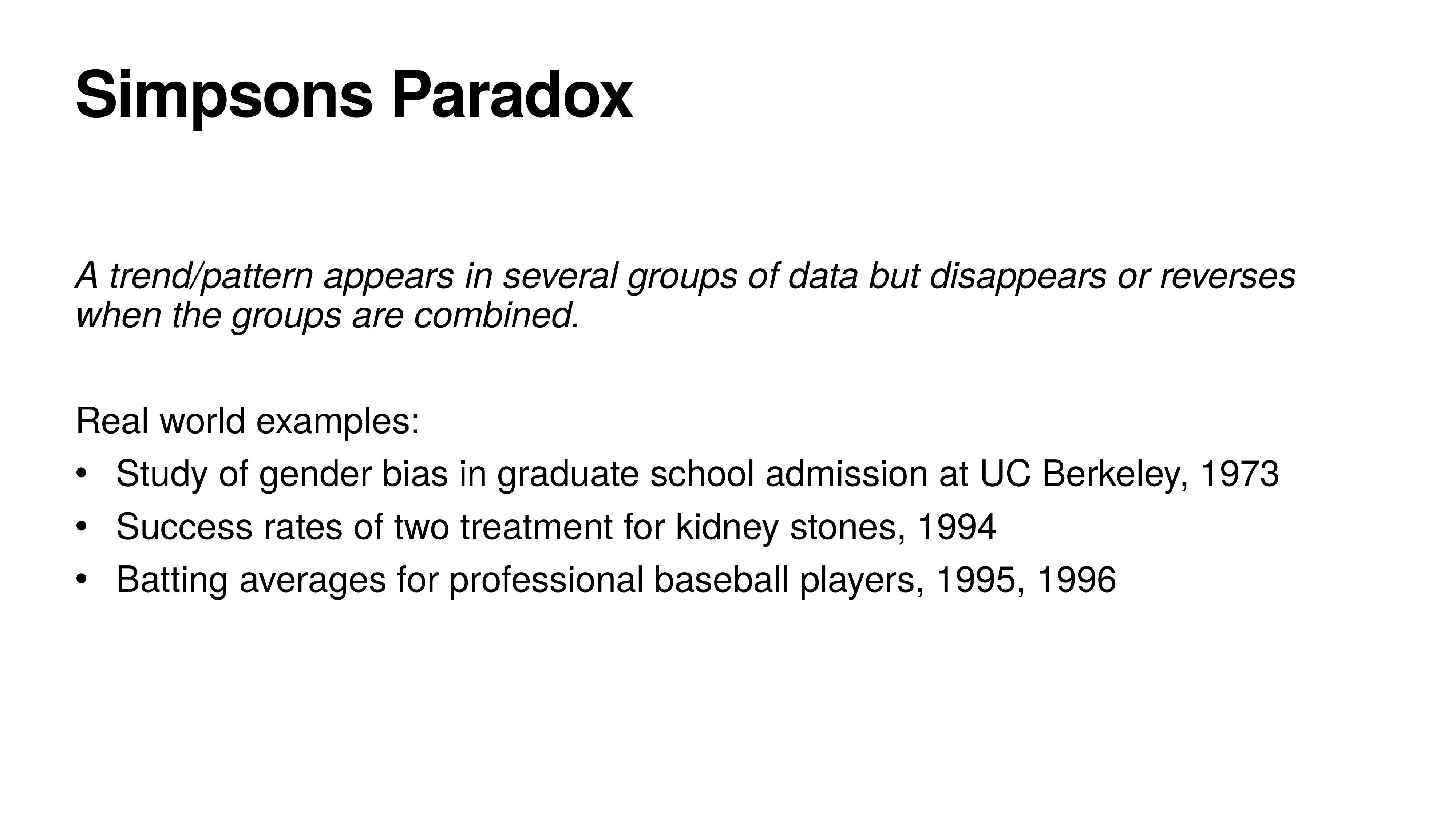

# Simpsons Paradox

A trend/pattern appears in several groups of data but disappears or reverses when the groups are combined.

Real world examples:
Study of gender bias in graduate school admission at UC Berkeley, 1973
Success rates of two treatment for kidney stones, 1994
Batting averages for professional baseball players, 1995, 1996